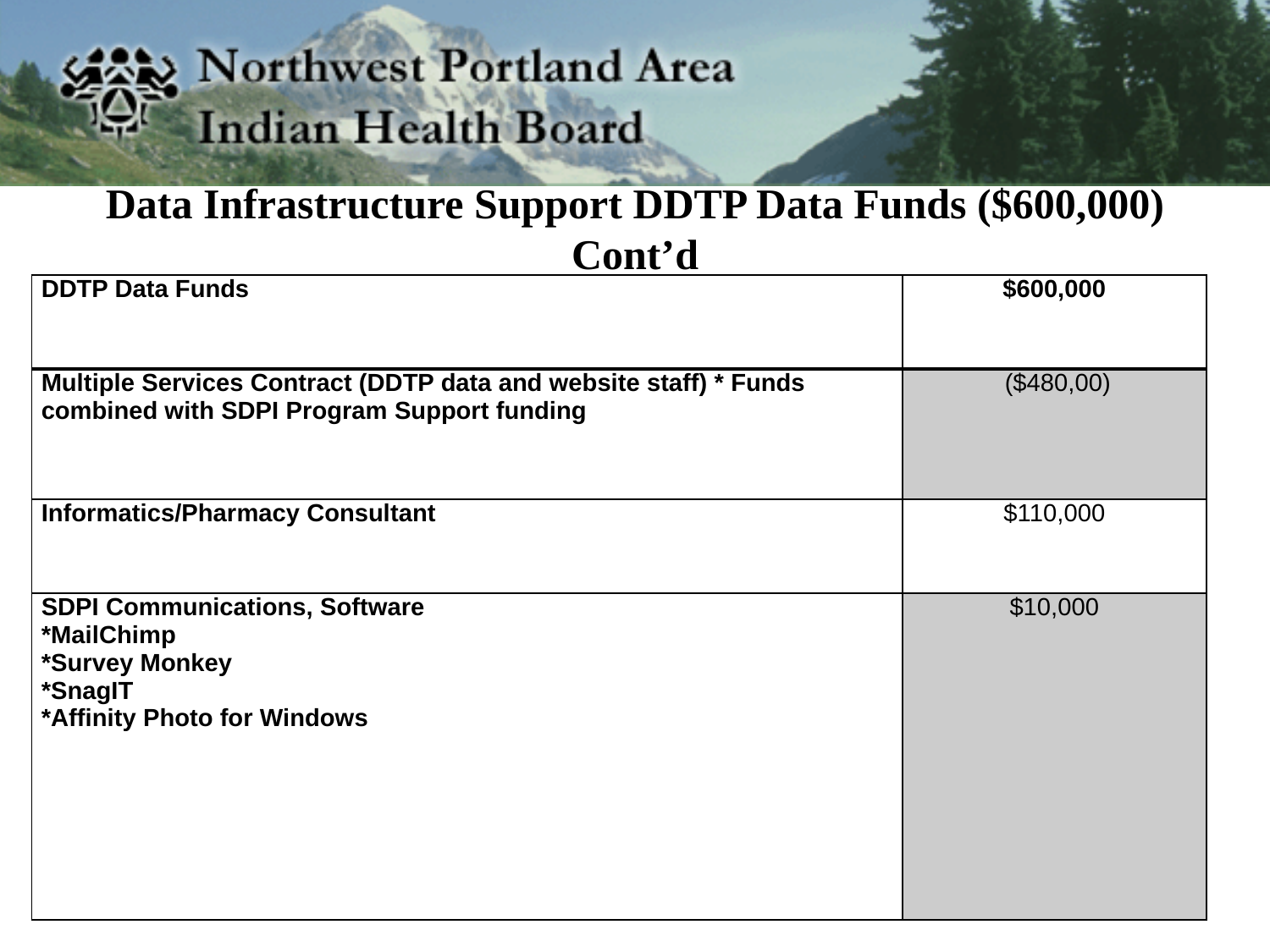

# Data Infrastructure Support DDTP Data Funds ($600,000) Cont’d
| DDTP Data Funds | $600,000 |
| --- | --- |
| Multiple Services Contract (DDTP data and website staff) \* Funds combined with SDPI Program Support funding | ($480,00) |
| Informatics/Pharmacy Consultant | $110,000 |
| SDPI Communications, Software \*MailChimp \*Survey Monkey \*SnagIT \*Affinity Photo for Windows | $10,000 |